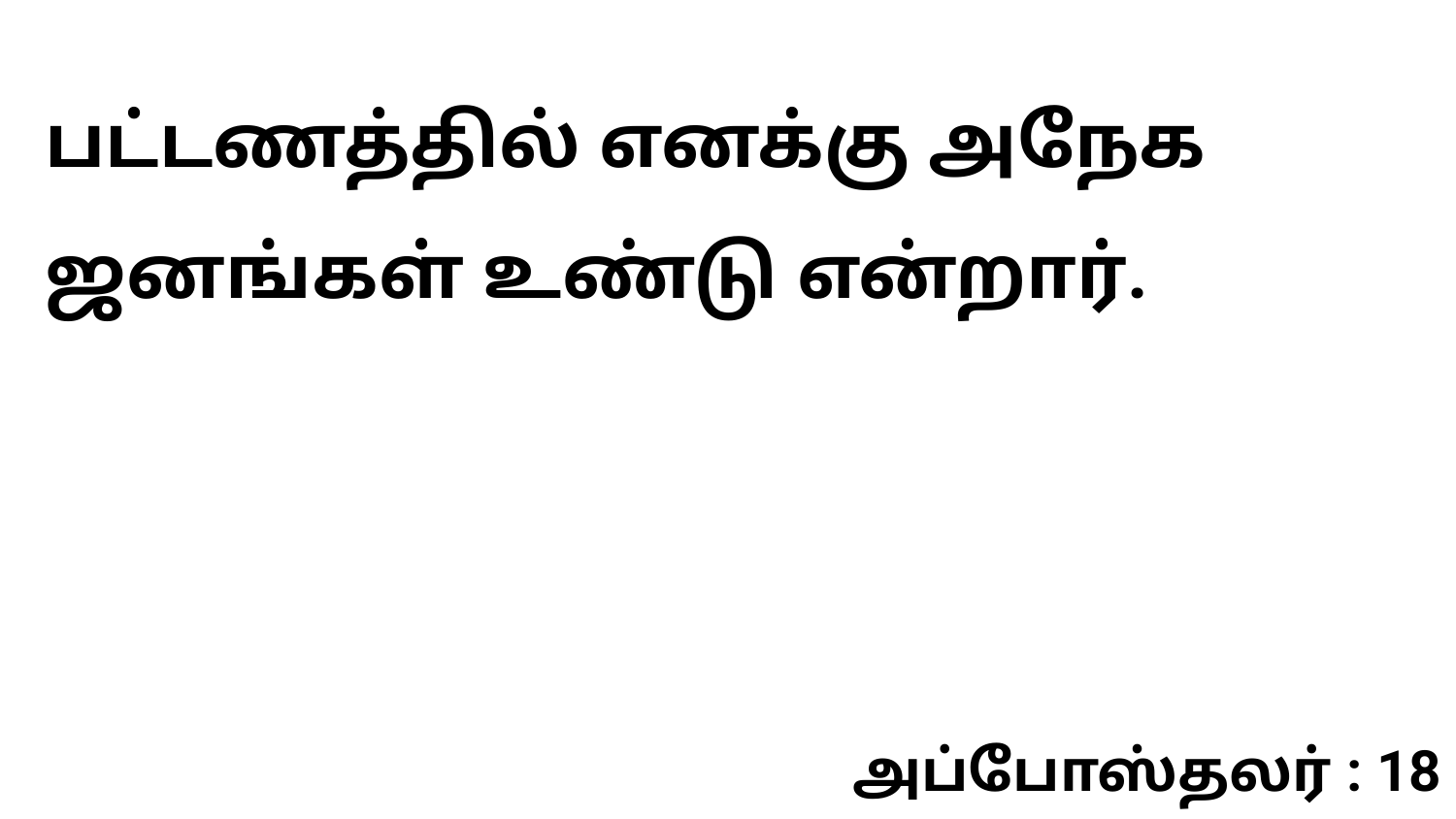

பட்டணத்தில் எனக்கு அநேக ஜனங்கள் உண்டு என்றார்.
அப்போஸ்தலர் : 18